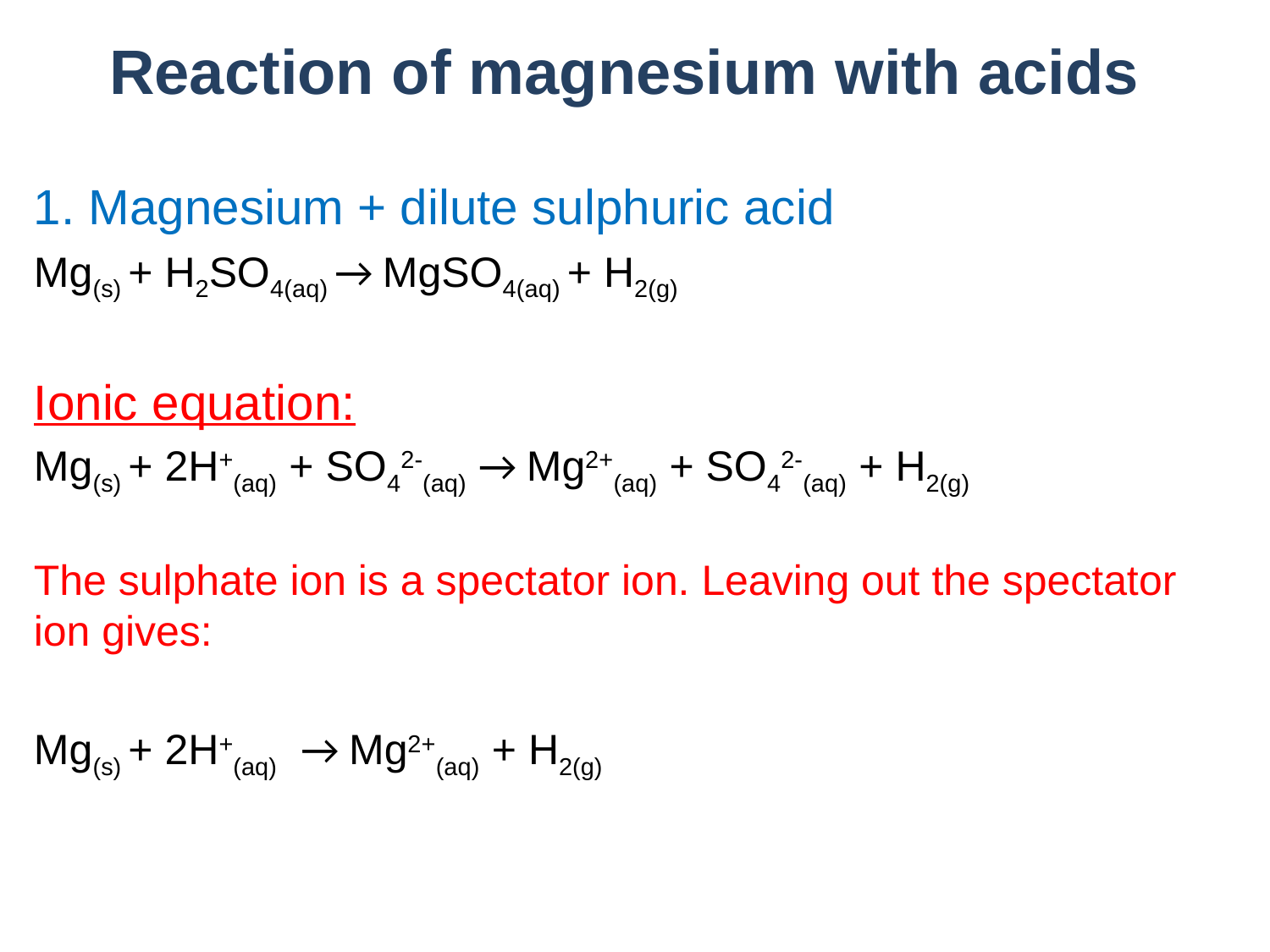

# Reaction of magnesium with acids
1. Magnesium + dilute sulphuric acid
Mg(s) + H2SO4(aq) → MgSO4(aq) + H2(g)

Ionic equation:
Mg(s) + 2H+(aq) + SO42-(aq) → Mg2+(aq) + SO42-(aq) + H2(g)

The sulphate ion is a spectator ion. Leaving out the spectator ion gives:

Mg(s) + 2H+(aq)  → Mg2+(aq) + H2(g)